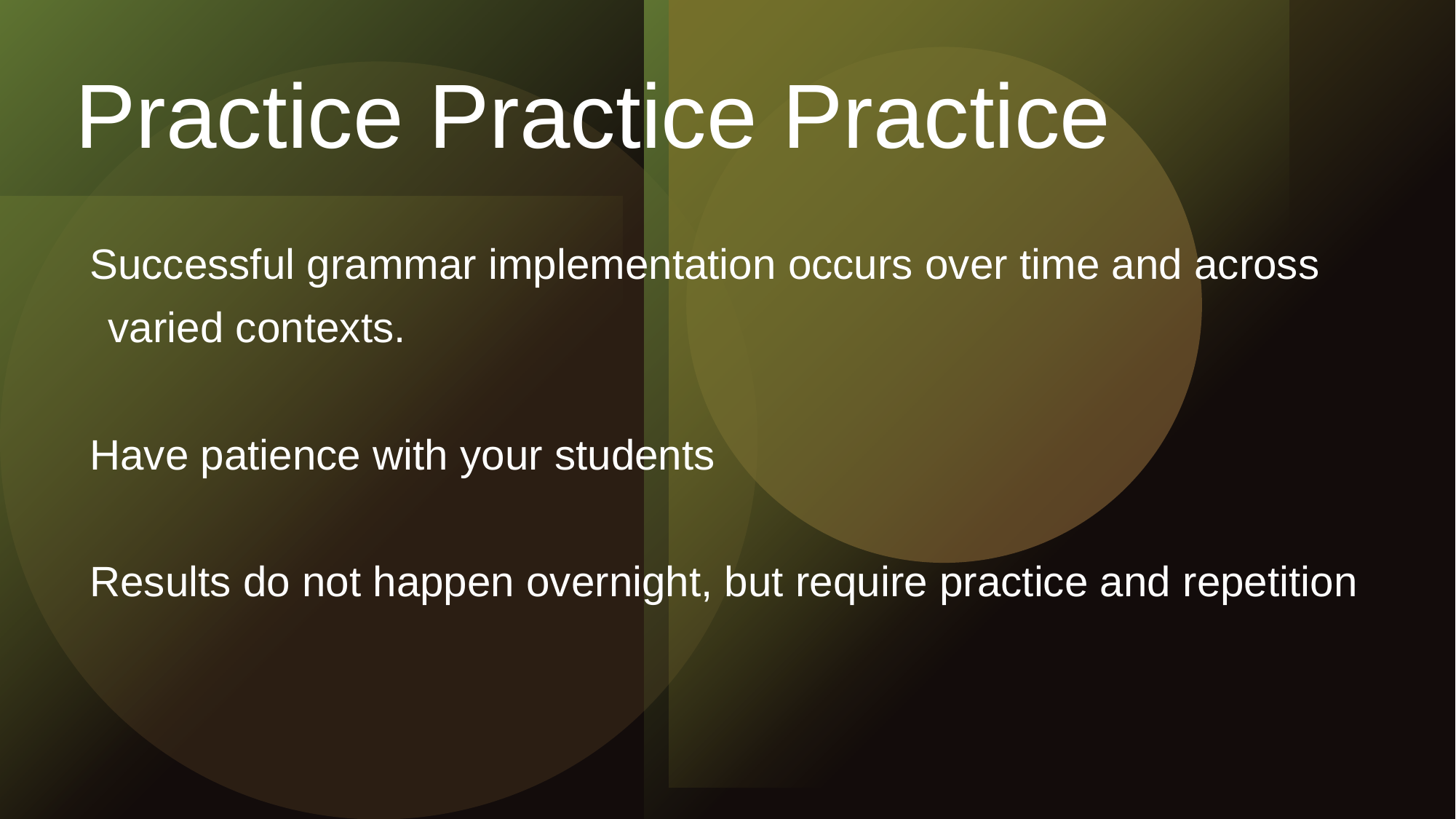

# Practice Practice Practice
Successful grammar implementation occurs over time and across varied contexts.

Have patience with your students

Results do not happen overnight, but require practice and repetition